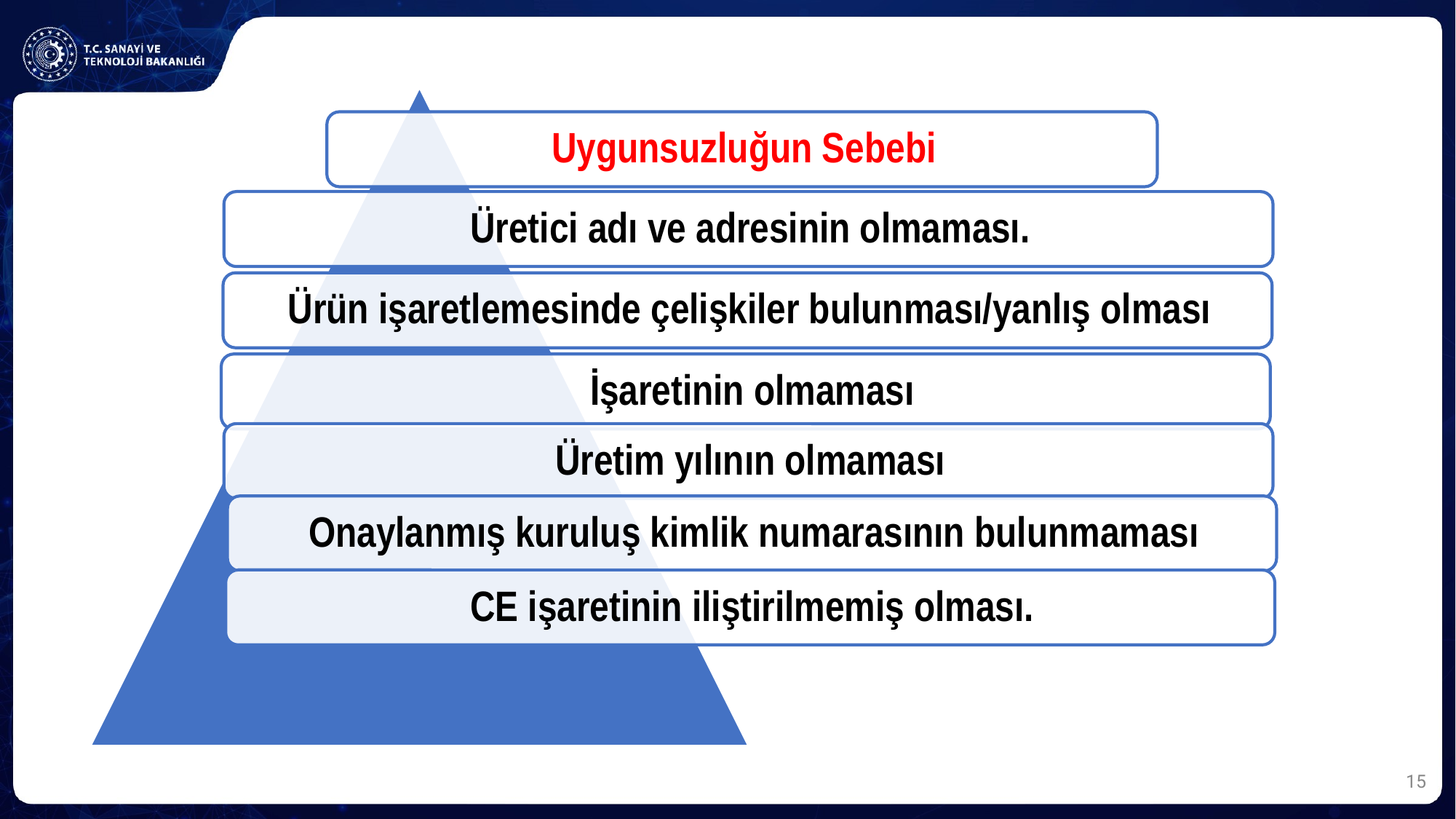

Uygunsuzluğun Sebebi
Üretici adı ve adresinin olmaması.
Ürün işaretlemesinde çelişkiler bulunması/yanlış olması
 İşaretinin olmaması
Üretim yılının olmaması
Onaylanmış kuruluş kimlik numarasının bulunmaması
CE işaretinin iliştirilmemiş olması.

15